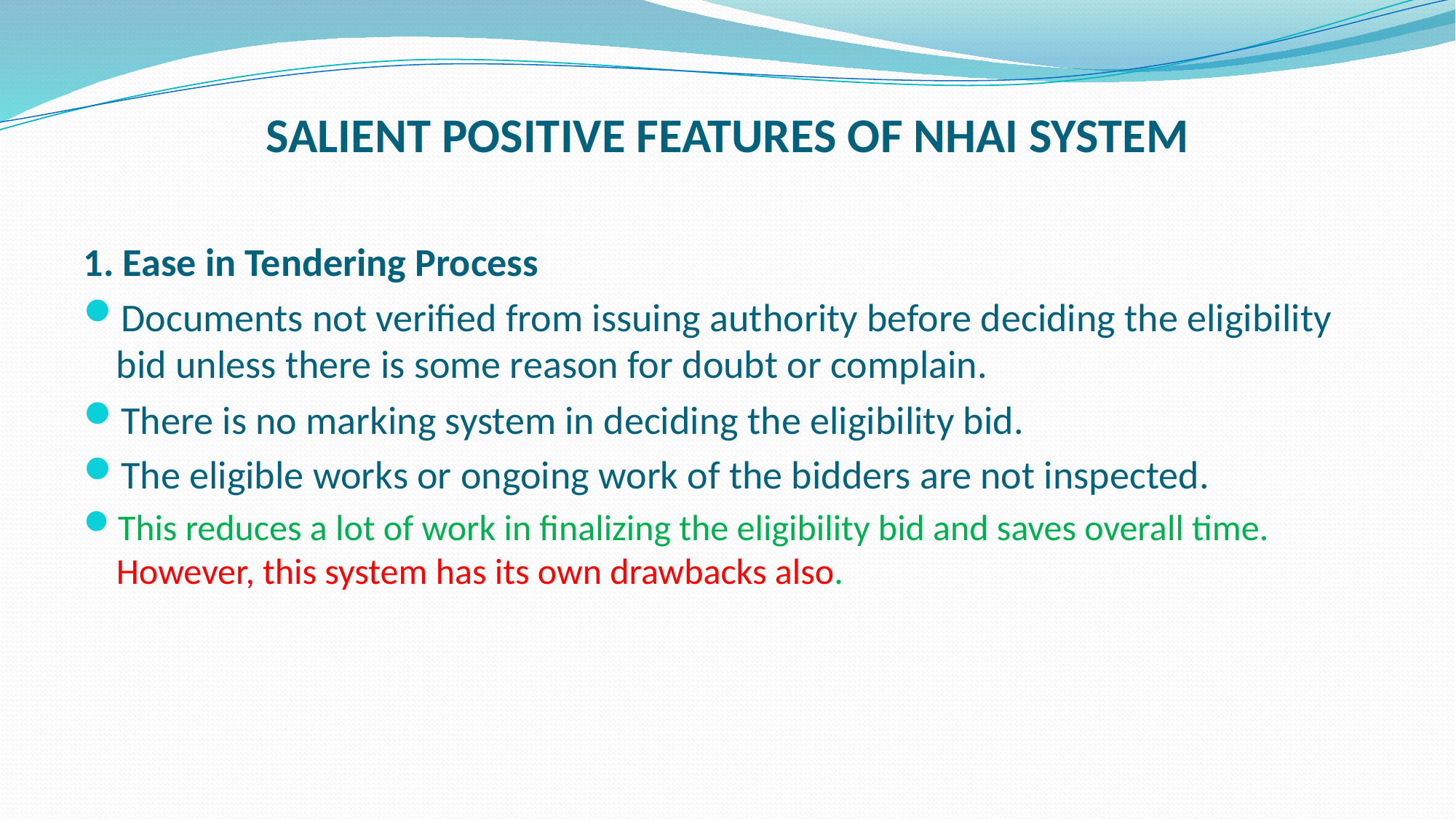

# SALIENT POSITIVE FEATURES OF NHAI SYSTEM
1. Ease in Tendering Process
Documents not verified from issuing authority before deciding the eligibility bid unless there is some reason for doubt or complain.
There is no marking system in deciding the eligibility bid.
The eligible works or ongoing work of the bidders are not inspected.
This reduces a lot of work in finalizing the eligibility bid and saves overall time. However, this system has its own drawbacks also.